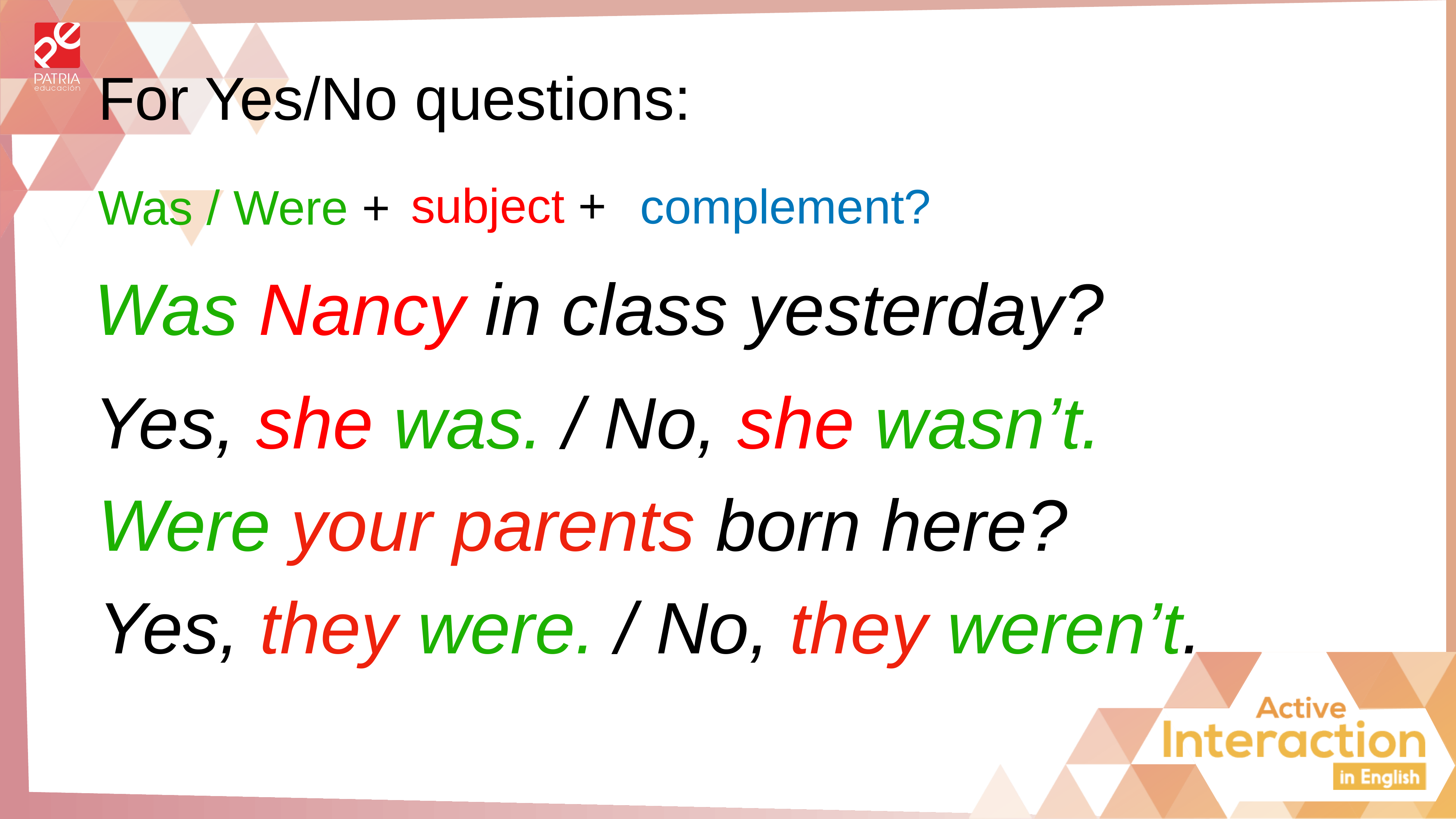

For Yes/No questions:
subject +
complement?
Was / Were +
Was Nancy in class yesterday?
Yes, she was. / No, she wasn’t.
Were your parents born here?
Yes, they were. / No, they weren’t.